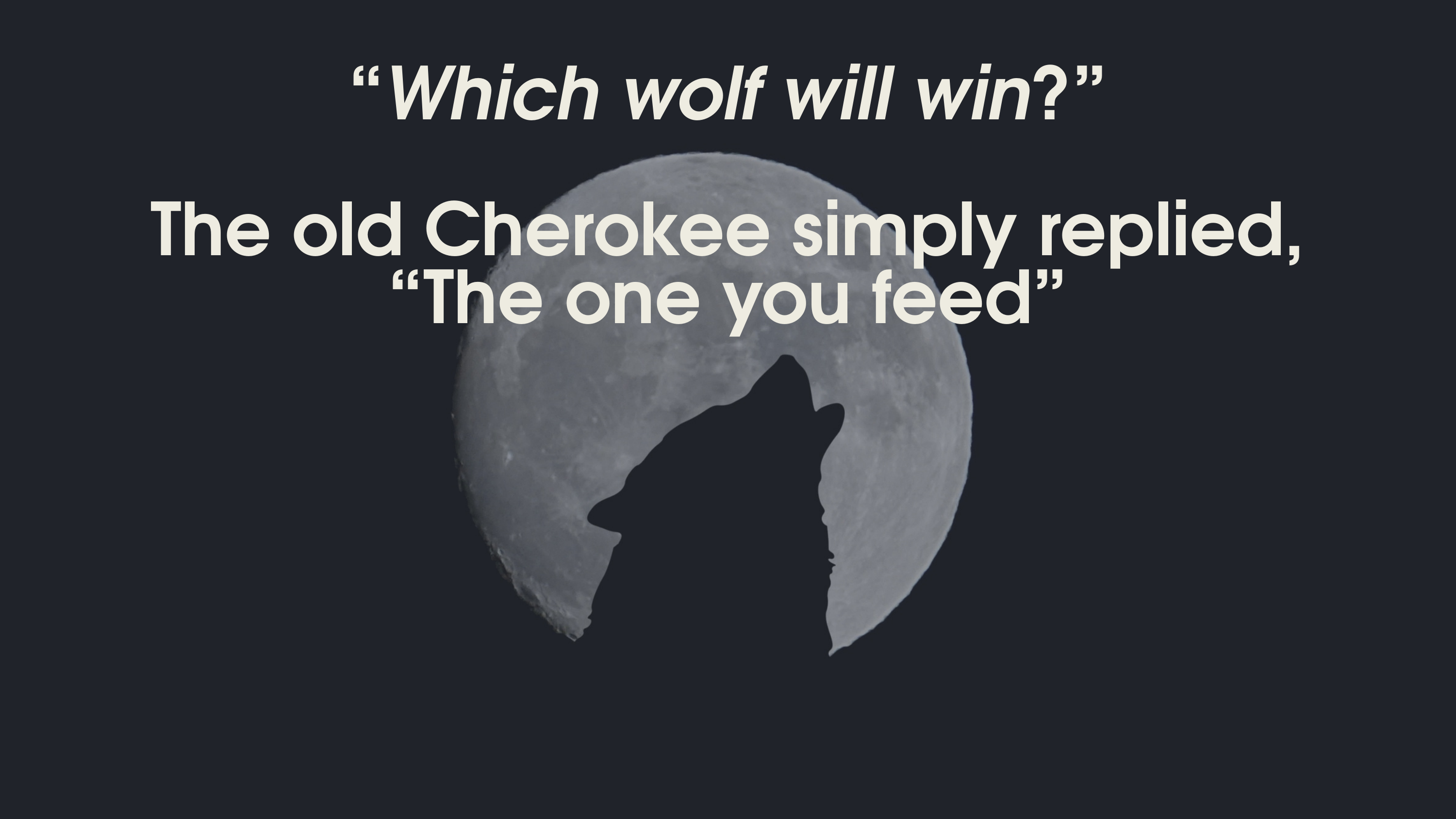

“Which wolf will win?”

The old Cherokee simply replied, “The one you feed”